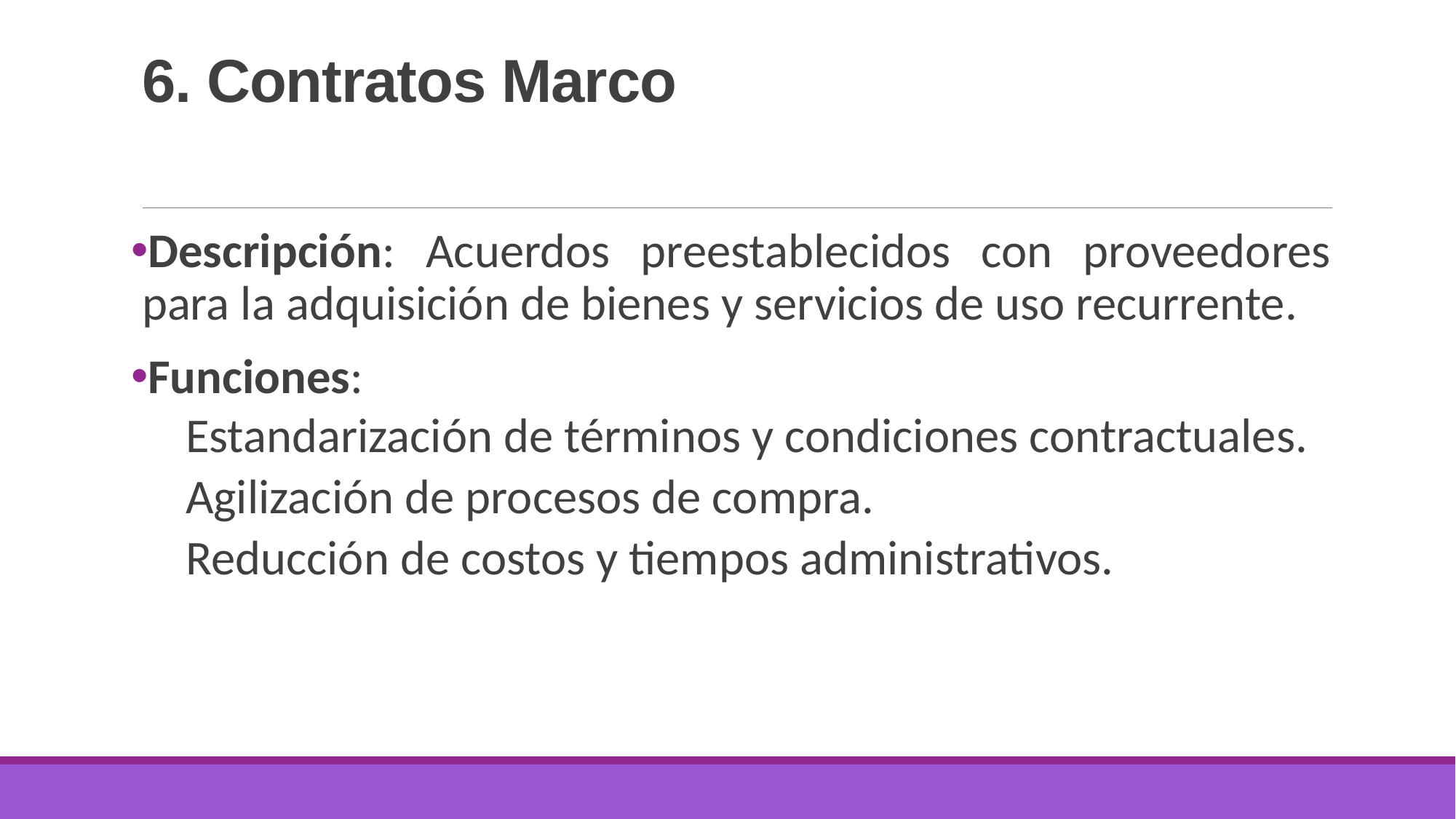

# 6. Contratos Marco
Descripción: Acuerdos preestablecidos con proveedores para la adquisición de bienes y servicios de uso recurrente.
Funciones:
Estandarización de términos y condiciones contractuales.
Agilización de procesos de compra.
Reducción de costos y tiempos administrativos.